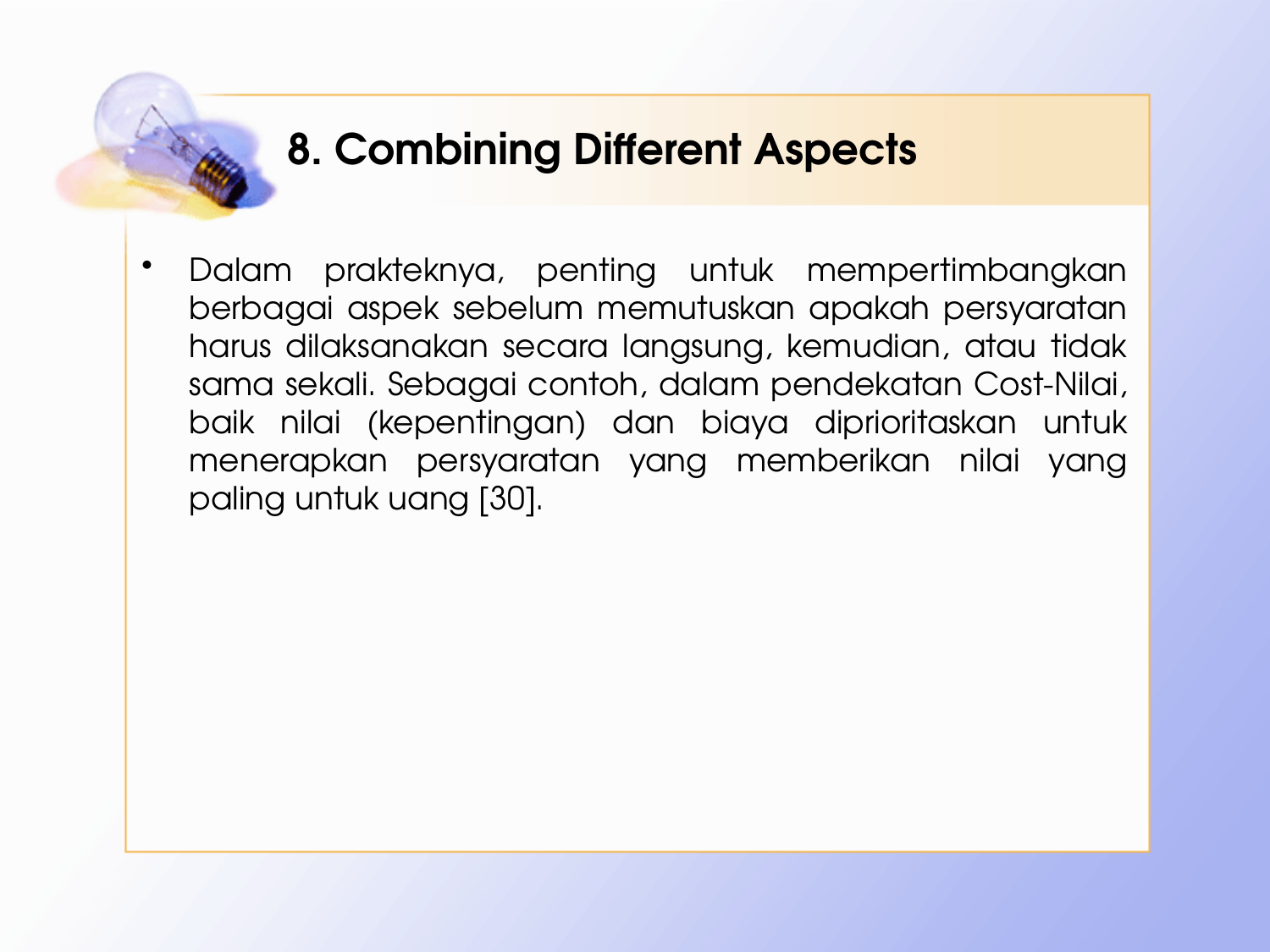

# 8. Combining Different Aspects
Dalam prakteknya, penting untuk mempertimbangkan berbagai aspek sebelum memutuskan apakah persyaratan harus dilaksanakan secara langsung, kemudian, atau tidak sama sekali. Sebagai contoh, dalam pendekatan Cost-Nilai, baik nilai (kepentingan) dan biaya diprioritaskan untuk menerapkan persyaratan yang memberikan nilai yang paling untuk uang [30].